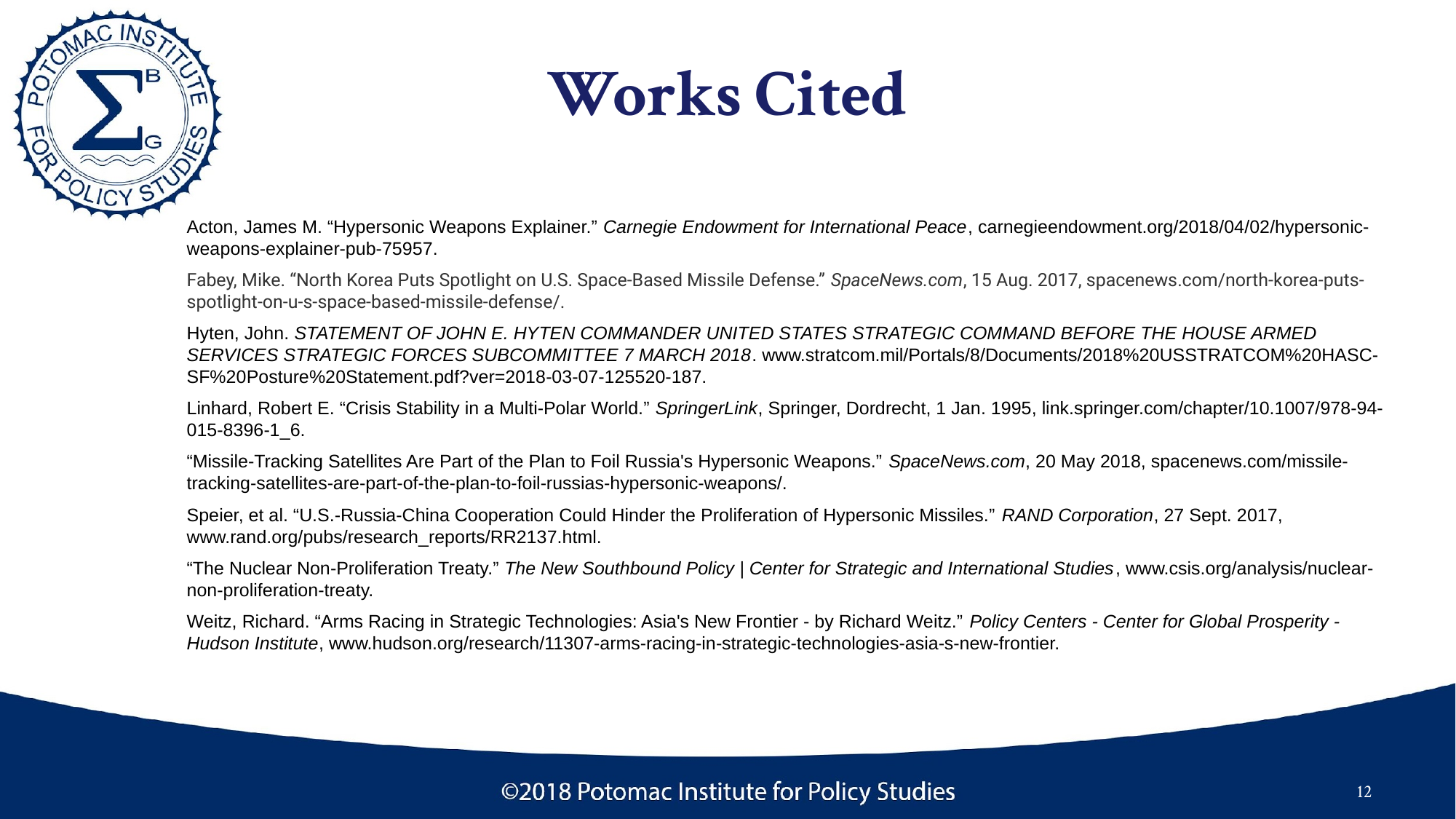

# Works Cited
Acton, James M. “Hypersonic Weapons Explainer.” Carnegie Endowment for International Peace, carnegieendowment.org/2018/04/02/hypersonic-weapons-explainer-pub-75957.
Fabey, Mike. “North Korea Puts Spotlight on U.S. Space-Based Missile Defense.” SpaceNews.com, 15 Aug. 2017, spacenews.com/north-korea-puts-spotlight-on-u-s-space-based-missile-defense/.
Hyten, John. STATEMENT OF JOHN E. HYTEN COMMANDER UNITED STATES STRATEGIC COMMAND BEFORE THE HOUSE ARMED SERVICES STRATEGIC FORCES SUBCOMMITTEE 7 MARCH 2018. www.stratcom.mil/Portals/8/Documents/2018%20USSTRATCOM%20HASC-SF%20Posture%20Statement.pdf?ver=2018-03-07-125520-187.
Linhard, Robert E. “Crisis Stability in a Multi-Polar World.” SpringerLink, Springer, Dordrecht, 1 Jan. 1995, link.springer.com/chapter/10.1007/978-94-015-8396-1_6.
“Missile-Tracking Satellites Are Part of the Plan to Foil Russia's Hypersonic Weapons.” SpaceNews.com, 20 May 2018, spacenews.com/missile-tracking-satellites-are-part-of-the-plan-to-foil-russias-hypersonic-weapons/.
Speier, et al. “U.S.-Russia-China Cooperation Could Hinder the Proliferation of Hypersonic Missiles.” RAND Corporation, 27 Sept. 2017, www.rand.org/pubs/research_reports/RR2137.html.
“The Nuclear Non-Proliferation Treaty.” The New Southbound Policy | Center for Strategic and International Studies, www.csis.org/analysis/nuclear-non-proliferation-treaty.
Weitz, Richard. “Arms Racing in Strategic Technologies: Asia's New Frontier - by Richard Weitz.” Policy Centers - Center for Global Prosperity - Hudson Institute, www.hudson.org/research/11307-arms-racing-in-strategic-technologies-asia-s-new-frontier.

12